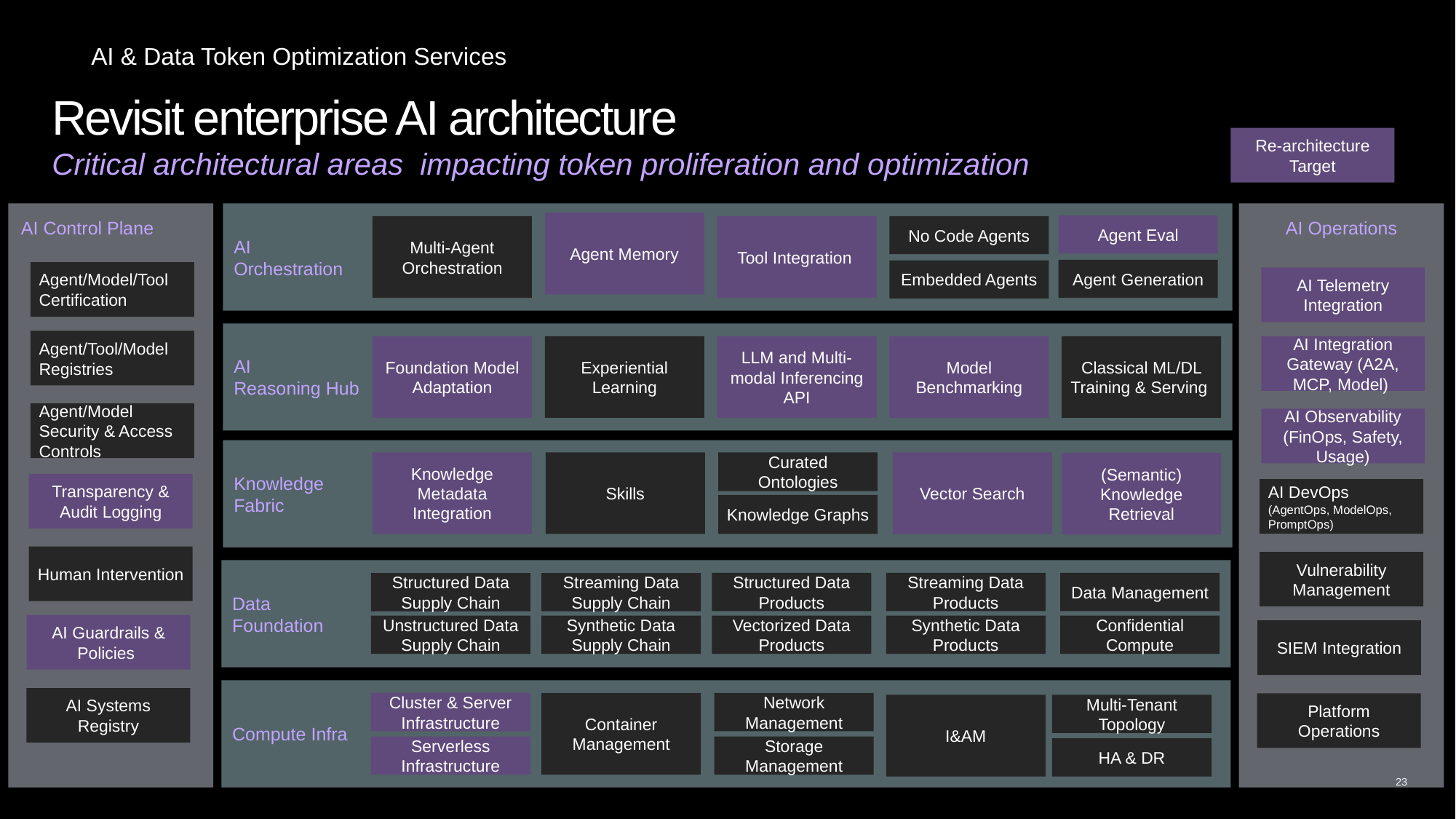

Revisit enterprise AI architecture
Re-architecture Target
Critical architectural areas  impacting token proliferation and optimization
AI Control Plane
AI
Orchestration
AI Operations
Agent Memory
Agent Eval
No Code Agents
Multi-Agent Orchestration
Tool Integration
Agent Generation
Embedded Agents
Agent/Model/Tool Certification
AI Telemetry Integration
AI
Reasoning Hub
Agent/Tool/Model Registries
Foundation Model Adaptation
Experiential Learning
LLM and Multi-modal Inferencing API
Model Benchmarking
Classical ML/DL Training & Serving
AI Integration Gateway (A2A, MCP, Model)
Agent/Model Security & Access Controls
AI Observability (FinOps, Safety, Usage)
Knowledge
Fabric
Knowledge Metadata Integration
Skills
Curated Ontologies
Vector Search
(Semantic) Knowledge Retrieval
Transparency & Audit Logging
AI DevOps (AgentOps, ModelOps, PromptOps)
Knowledge Graphs
Human Intervention
Vulnerability Management
Data
Foundation
Structured Data Products
Streaming Data Products
Data Management
Structured Data Supply Chain
Streaming Data Supply Chain
AI Guardrails & Policies
Unstructured Data Supply Chain
Synthetic Data Supply Chain
Vectorized Data Products
Synthetic Data Products
Confidential Compute
SIEM Integration
Compute Infra
AI Systems Registry
Cluster & Server Infrastructure
Container Management
Network Management
Platform Operations
I&AM
Multi-Tenant Topology
Serverless Infrastructure
Storage Management
HA & DR